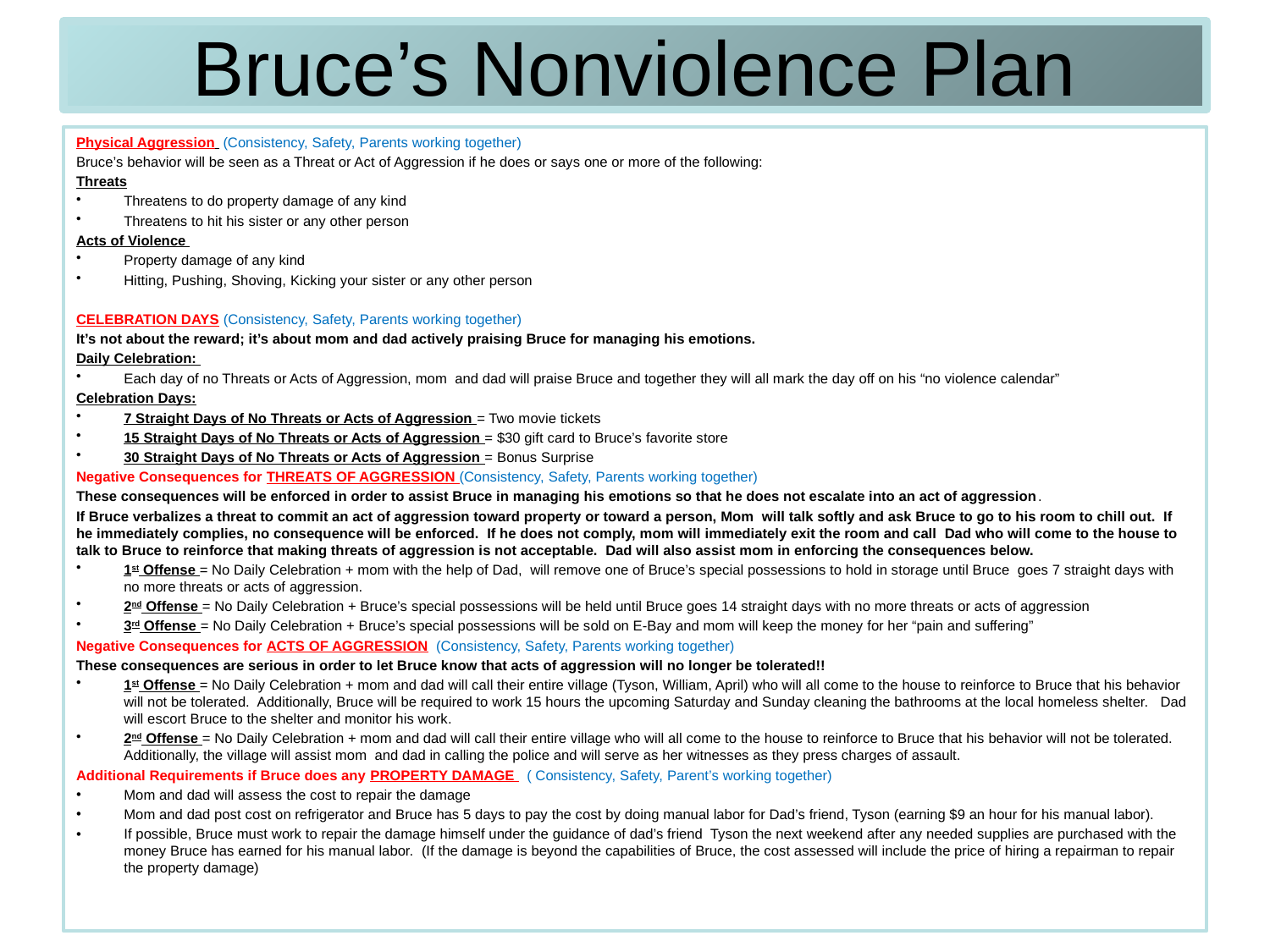

# Bruce’s Nonviolence Plan
Physical Aggression  (Consistency, Safety, Parents working together)
Bruce’s behavior will be seen as a Threat or Act of Aggression if he does or says one or more of the following:
Threats
Threatens to do property damage of any kind
Threatens to hit his sister or any other person
Acts of Violence
Property damage of any kind
Hitting, Pushing, Shoving, Kicking your sister or any other person

CELEBRATION DAYS (Consistency, Safety, Parents working together)
It’s not about the reward; it’s about mom and dad actively praising Bruce for managing his emotions.
Daily Celebration:
Each day of no Threats or Acts of Aggression, mom  and dad will praise Bruce and together they will all mark the day off on his “no violence calendar”
Celebration Days:
7 Straight Days of No Threats or Acts of Aggression = Two movie tickets
15 Straight Days of No Threats or Acts of Aggression = $30 gift card to Bruce’s favorite store
30 Straight Days of No Threats or Acts of Aggression = Bonus Surprise
Negative Consequences for THREATS OF AGGRESSION (Consistency, Safety, Parents working together)
These consequences will be enforced in order to assist Bruce in managing his emotions so that he does not escalate into an act of aggression.
If Bruce verbalizes a threat to commit an act of aggression toward property or toward a person, Mom  will talk softly and ask Bruce to go to his room to chill out.  If he immediately complies, no consequence will be enforced.  If he does not comply, mom will immediately exit the room and call  Dad who will come to the house to talk to Bruce to reinforce that making threats of aggression is not acceptable.  Dad will also assist mom in enforcing the consequences below.
1st Offense = No Daily Celebration + mom with the help of Dad,  will remove one of Bruce’s special possessions to hold in storage until Bruce  goes 7 straight days with no more threats or acts of aggression.
2nd Offense = No Daily Celebration + Bruce’s special possessions will be held until Bruce goes 14 straight days with no more threats or acts of aggression
3rd Offense = No Daily Celebration + Bruce’s special possessions will be sold on E-Bay and mom will keep the money for her “pain and suffering”
Negative Consequences for ACTS OF AGGRESSION  (Consistency, Safety, Parents working together)
These consequences are serious in order to let Bruce know that acts of aggression will no longer be tolerated!!
1st Offense = No Daily Celebration + mom and dad will call their entire village (Tyson, William, April) who will all come to the house to reinforce to Bruce that his behavior will not be tolerated.  Additionally, Bruce will be required to work 15 hours the upcoming Saturday and Sunday cleaning the bathrooms at the local homeless shelter.   Dad will escort Bruce to the shelter and monitor his work.
2nd Offense = No Daily Celebration + mom and dad will call their entire village who will all come to the house to reinforce to Bruce that his behavior will not be tolerated.  Additionally, the village will assist mom  and dad in calling the police and will serve as her witnesses as they press charges of assault.
Additional Requirements if Bruce does any PROPERTY DAMAGE   ( Consistency, Safety, Parent’s working together)
Mom and dad will assess the cost to repair the damage
Mom and dad post cost on refrigerator and Bruce has 5 days to pay the cost by doing manual labor for Dad’s friend, Tyson (earning $9 an hour for his manual labor).
If possible, Bruce must work to repair the damage himself under the guidance of dad’s friend  Tyson the next weekend after any needed supplies are purchased with the money Bruce has earned for his manual labor.  (If the damage is beyond the capabilities of Bruce, the cost assessed will include the price of hiring a repairman to repair the property damage)